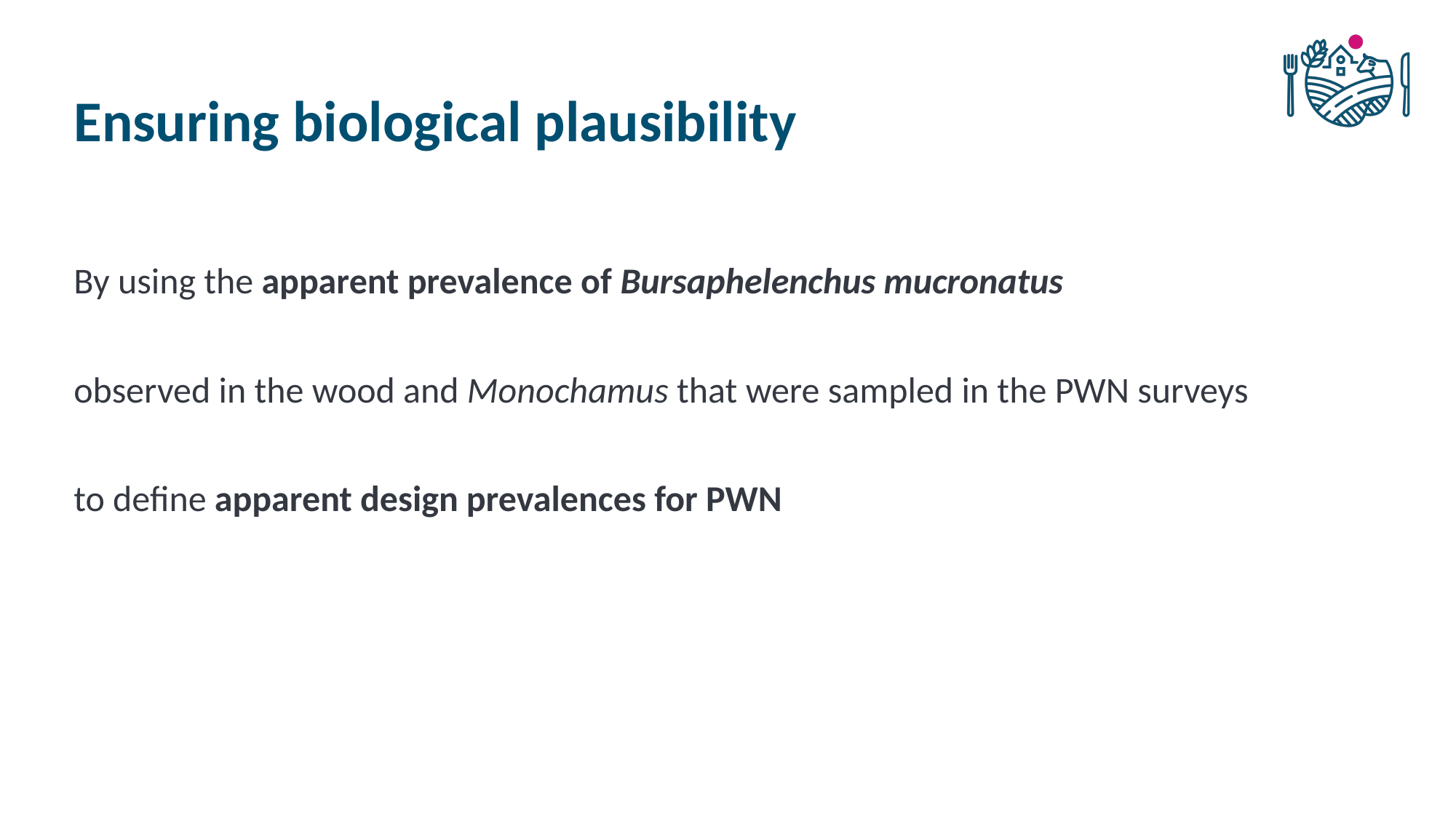

# Ensuring biological plausibility

By using the apparent prevalence of Bursaphelenchus mucronatus

observed in the wood and Monochamus that were sampled in the PWN surveys

to define apparent design prevalences for PWN